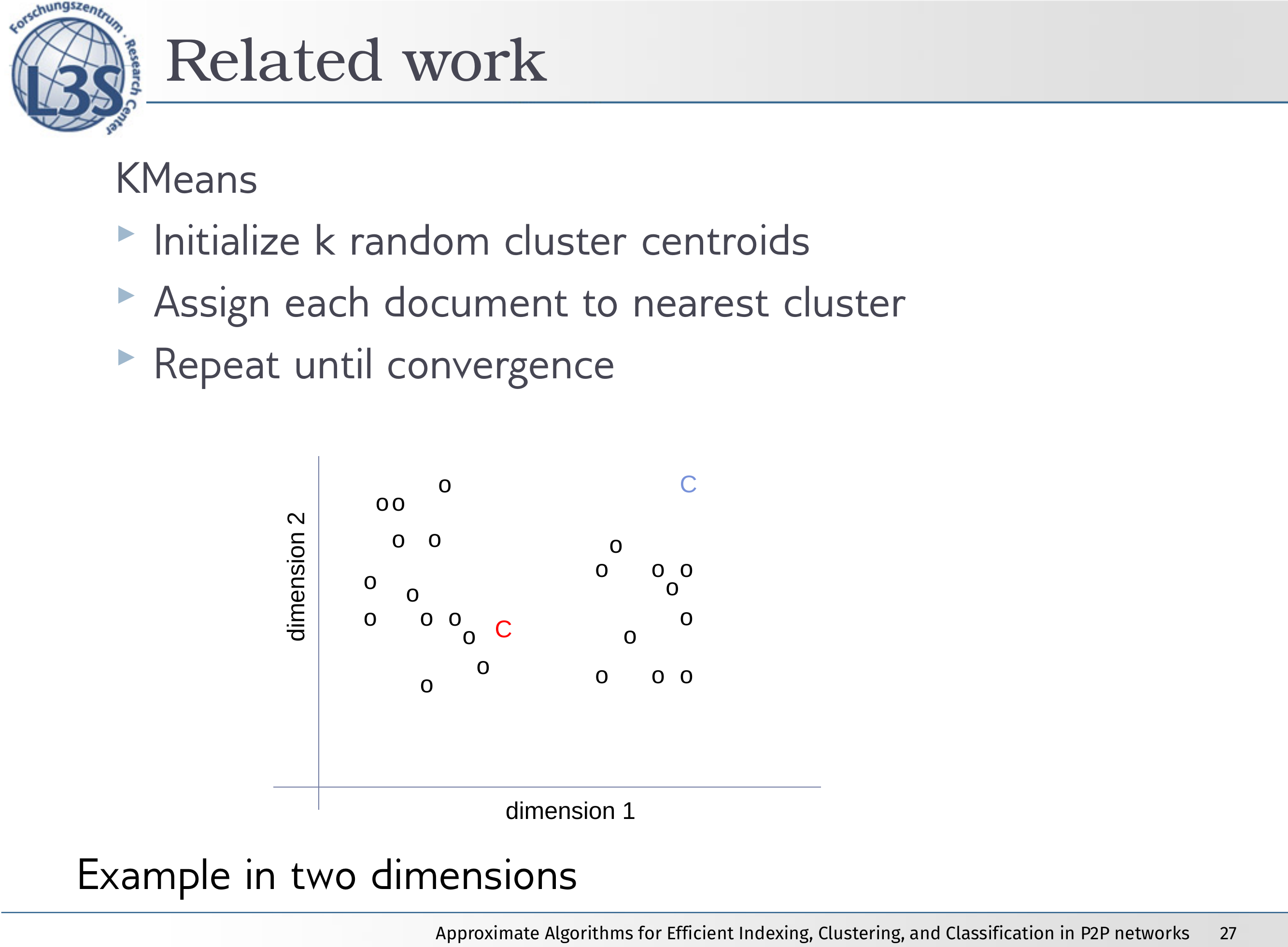

# Related work
KMeans
Initialize k random cluster centroids
Assign each document to nearest cluster
Repeat until convergence

Example in two dimensions
o
C
o
o
o
o
o
o
o
o
dimension 2
o
o
o
o
o
o
o
C
o
o
o
o
o
o
o
dimension 1